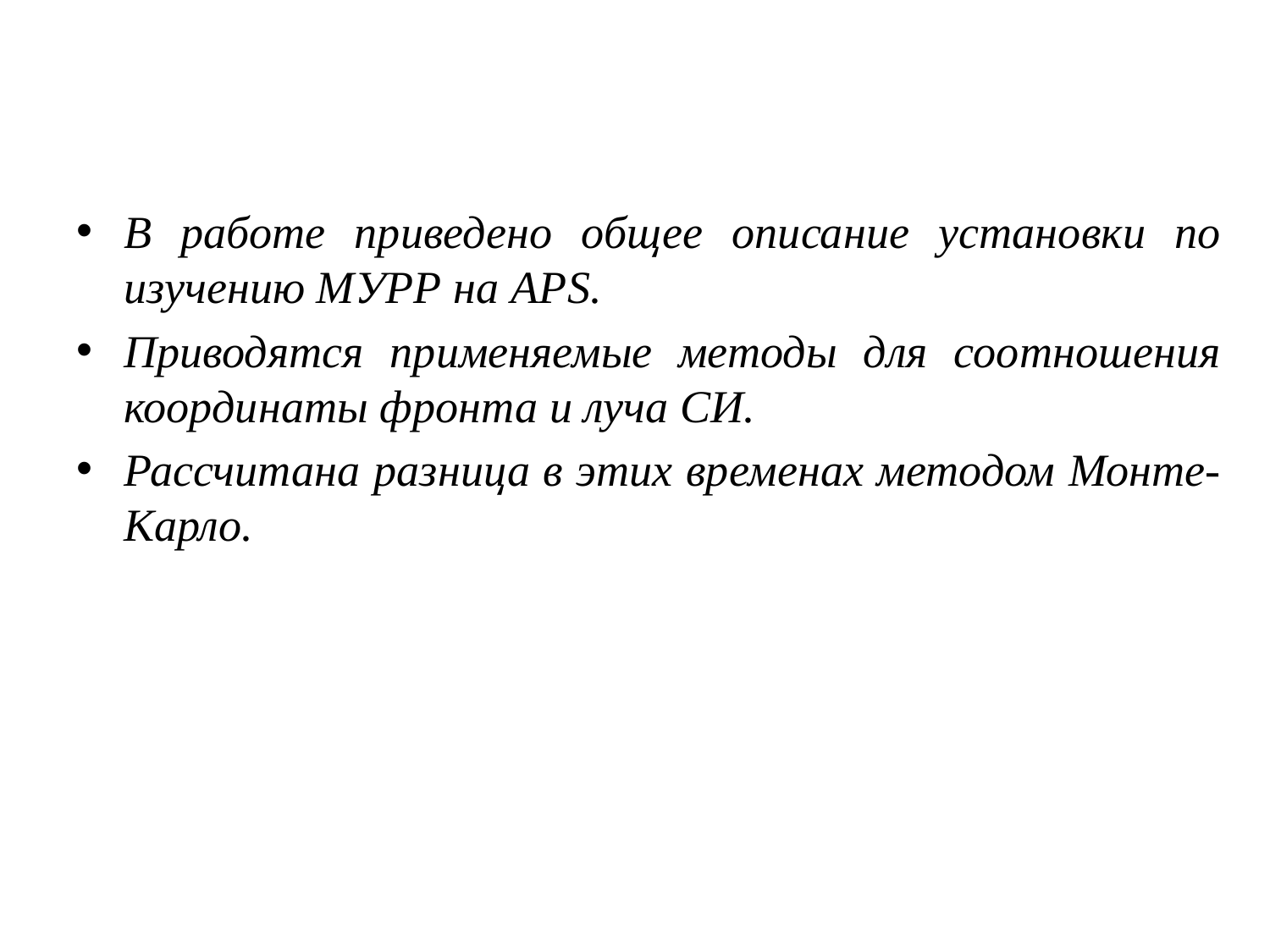

#
В работе приведено общее описание установки по изучению МУРР на APS.
Приводятся применяемые методы для соотношения координаты фронта и луча СИ.
Рассчитана разница в этих временах методом Монте-Карло.